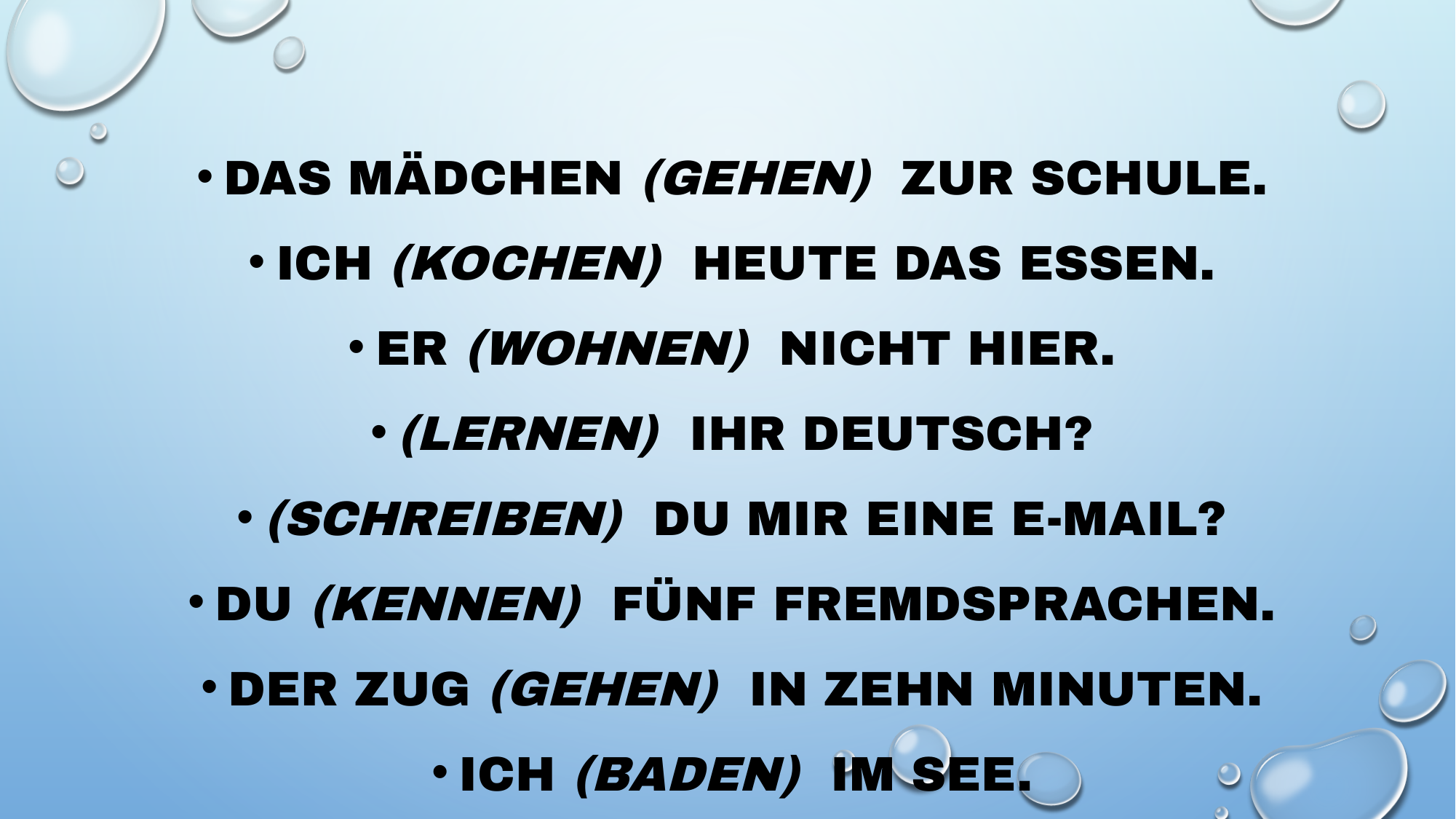

Das Mädchen (gehen)  zur Schule.
Ich (kochen)  heute das Essen.
Er (wohnen)  nicht hier.
(lernen)  ihr Deutsch?
(Schreiben)  du mir eine E-Mail?
Du (kennen)  fünf Fremdsprachen.
Der Zug (gehen)  in zehn Minuten.
Ich (baden)  im See.
 (lesen)  wir gern Krimis?